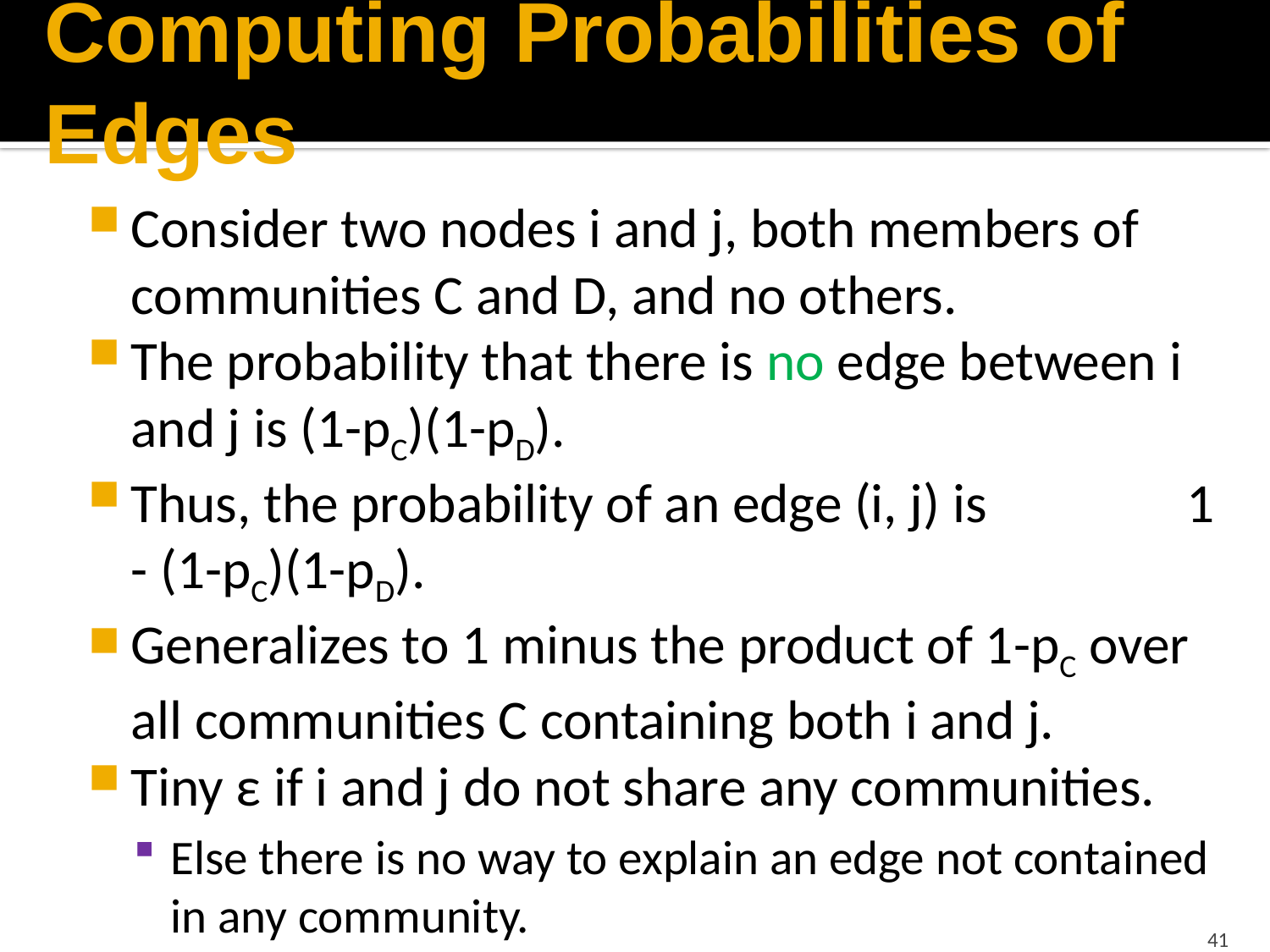

# Computing Probabilities of Edges
Consider two nodes i and j, both members of communities C and D, and no others.
The probability that there is no edge between i and j is (1-pC)(1-pD).
Thus, the probability of an edge (i, j) is                1 - (1-pC)(1-pD).
Generalizes to 1 minus the product of 1-pC over all communities C containing both i and j.
Tiny ε if i and j do not share any communities.
Else there is no way to explain an edge not contained in any community.

41